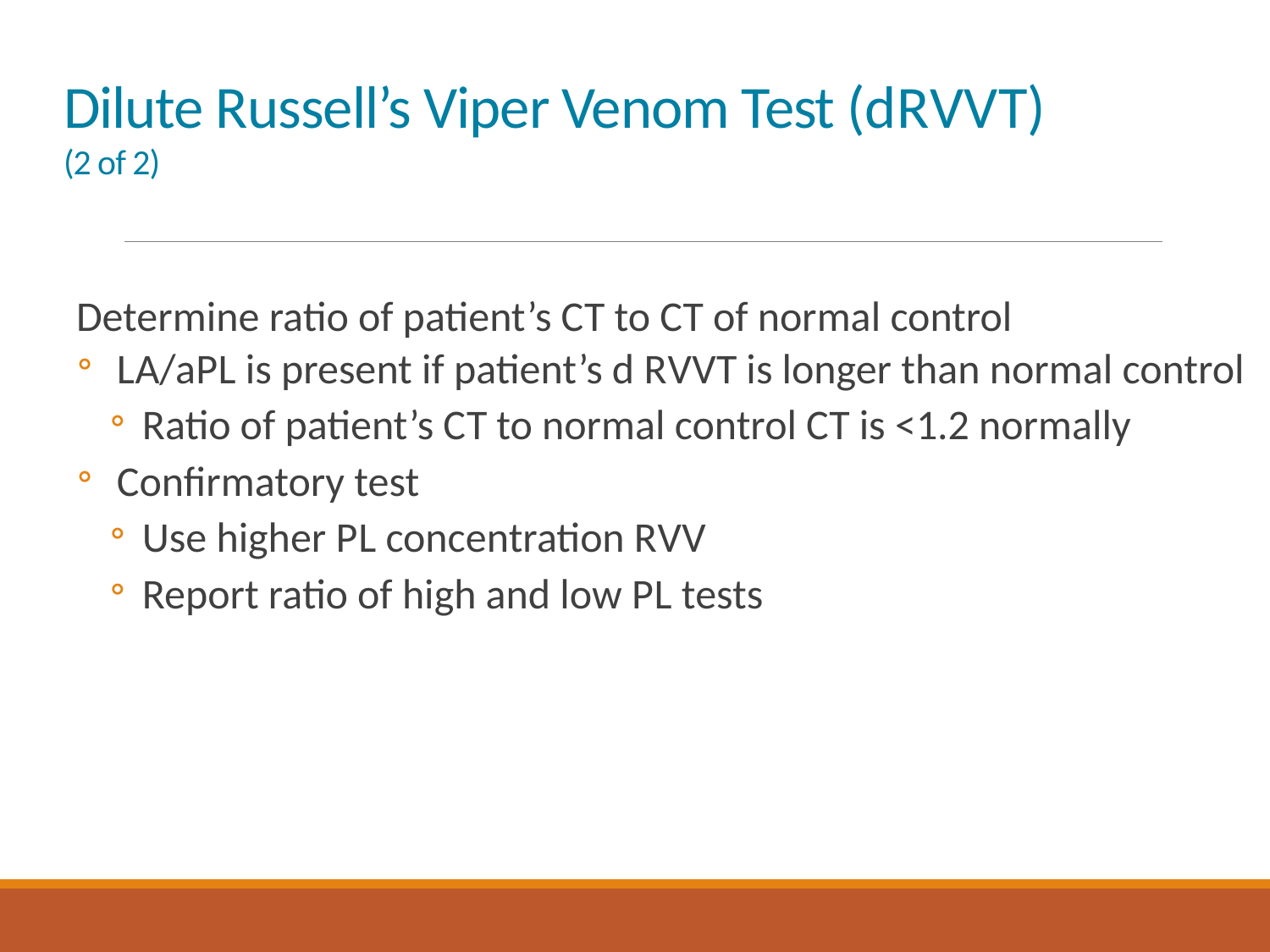

# Dilute Russell’s Viper Venom Test (d R V V T) (2 of 2)
Determine ratio of patient’s C T to C T of normal control
L A/a P L is present if patient’s d R V V T is longer than normal control
Ratio of patient’s C T to normal control C T is <1.2 normally
Confirmatory test
Use higher P L concentration R V V
Report ratio of high and low P L tests